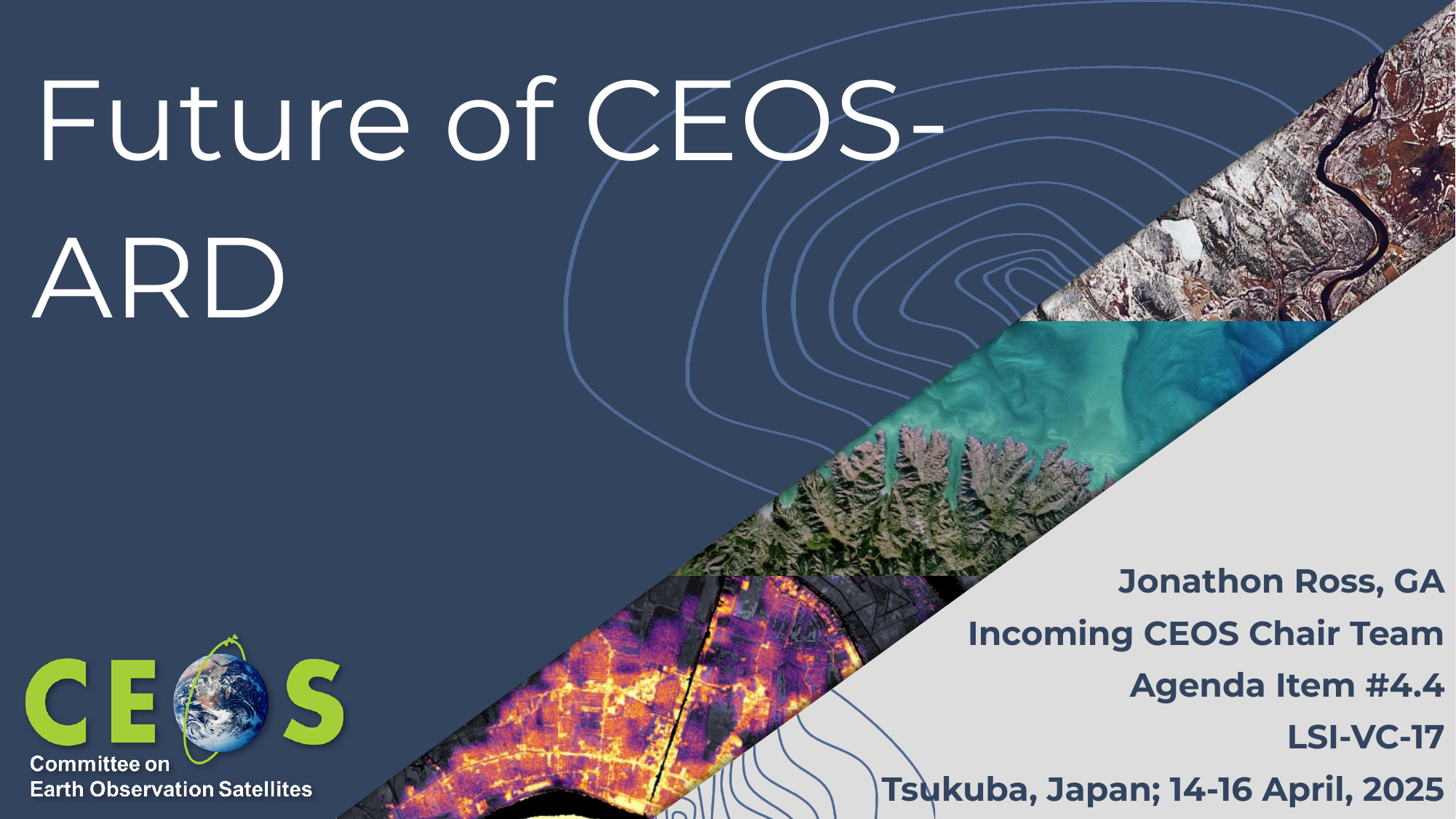

# Future of CEOS-ARD

Jonathon Ross, GA
Incoming CEOS Chair Team
Agenda Item #4.4
LSI-VC-17
Tsukuba, Japan; 14-16 April, 2025